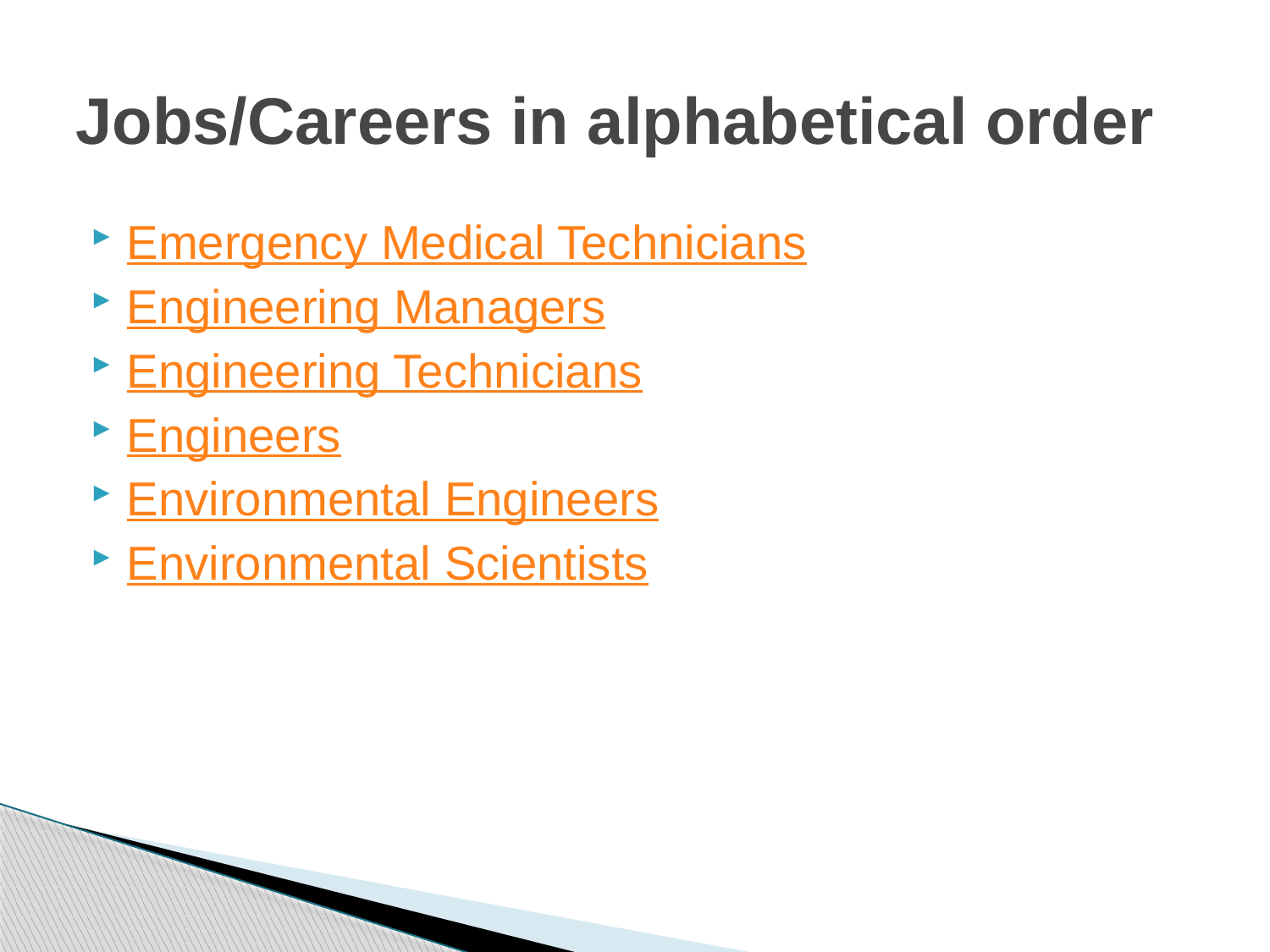

# Jobs/Careers in alphabetical order
Emergency Medical Technicians
Engineering Managers
Engineering Technicians
Engineers
Environmental Engineers
Environmental Scientists